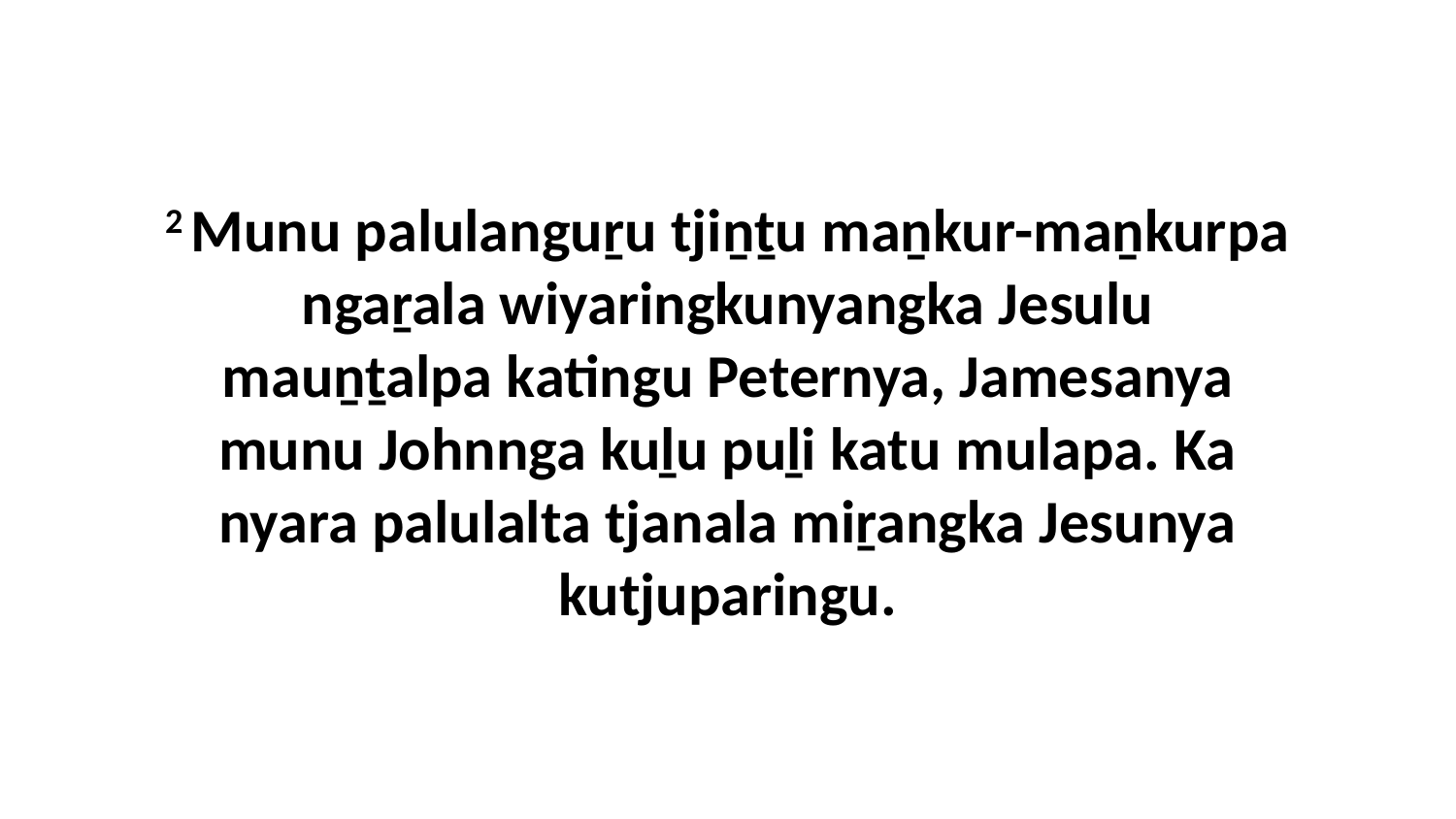

2 Munu palulanguṟu tjiṉṯu maṉkur-maṉkurpa ngaṟala wiyaringkunyangka Jesulu mauṉṯalpa katingu Peternya, Jamesanya munu Johnnga kuḻu puḻi katu mulapa. Ka nyara palulalta tjanala miṟangka Jesunya kutjuparingu.